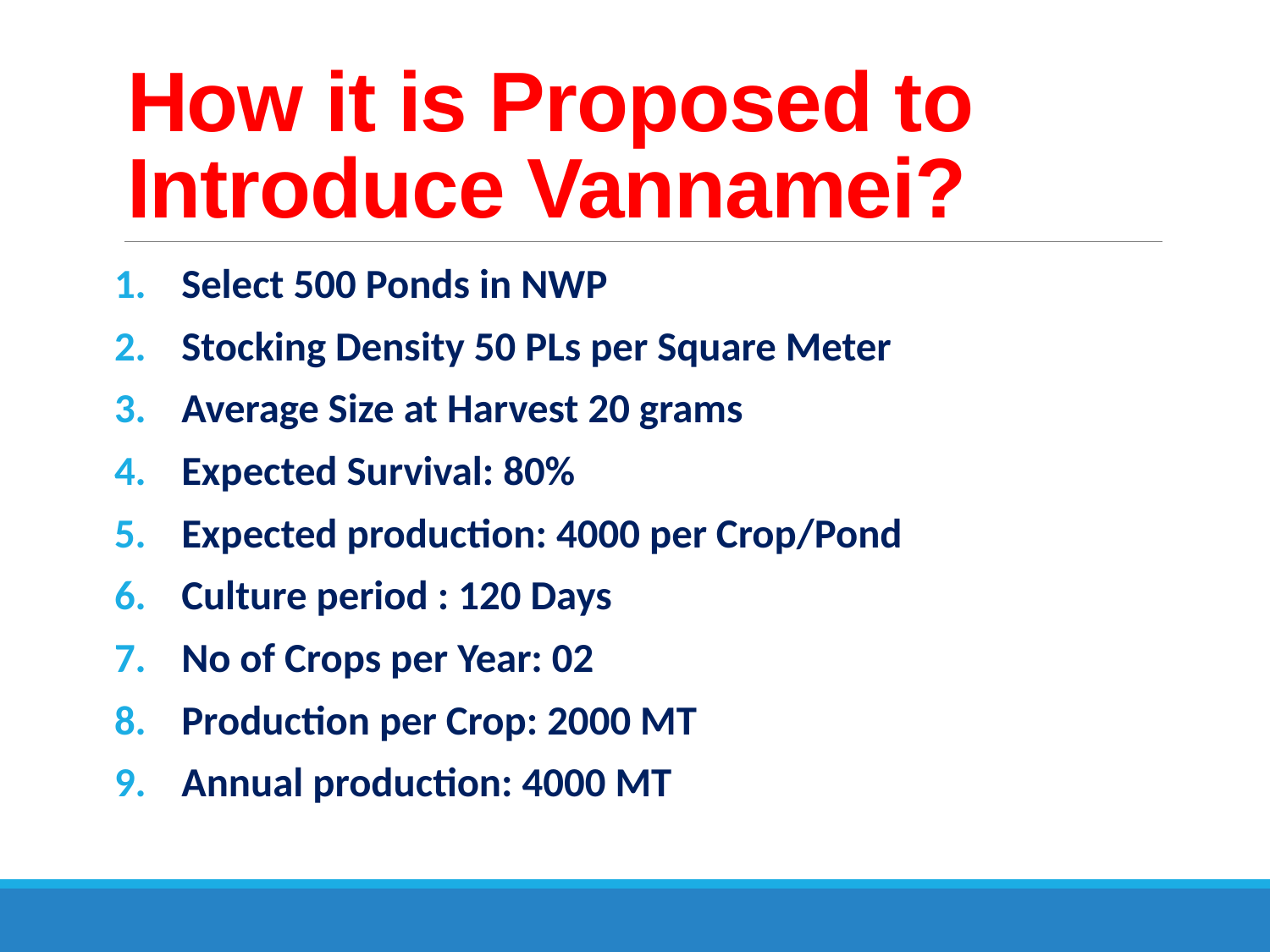

# How it is Proposed to Introduce Vannamei?
Select 500 Ponds in NWP
Stocking Density 50 PLs per Square Meter
Average Size at Harvest 20 grams
Expected Survival: 80%
Expected production: 4000 per Crop/Pond
Culture period : 120 Days
No of Crops per Year: 02
Production per Crop: 2000 MT
Annual production: 4000 MT